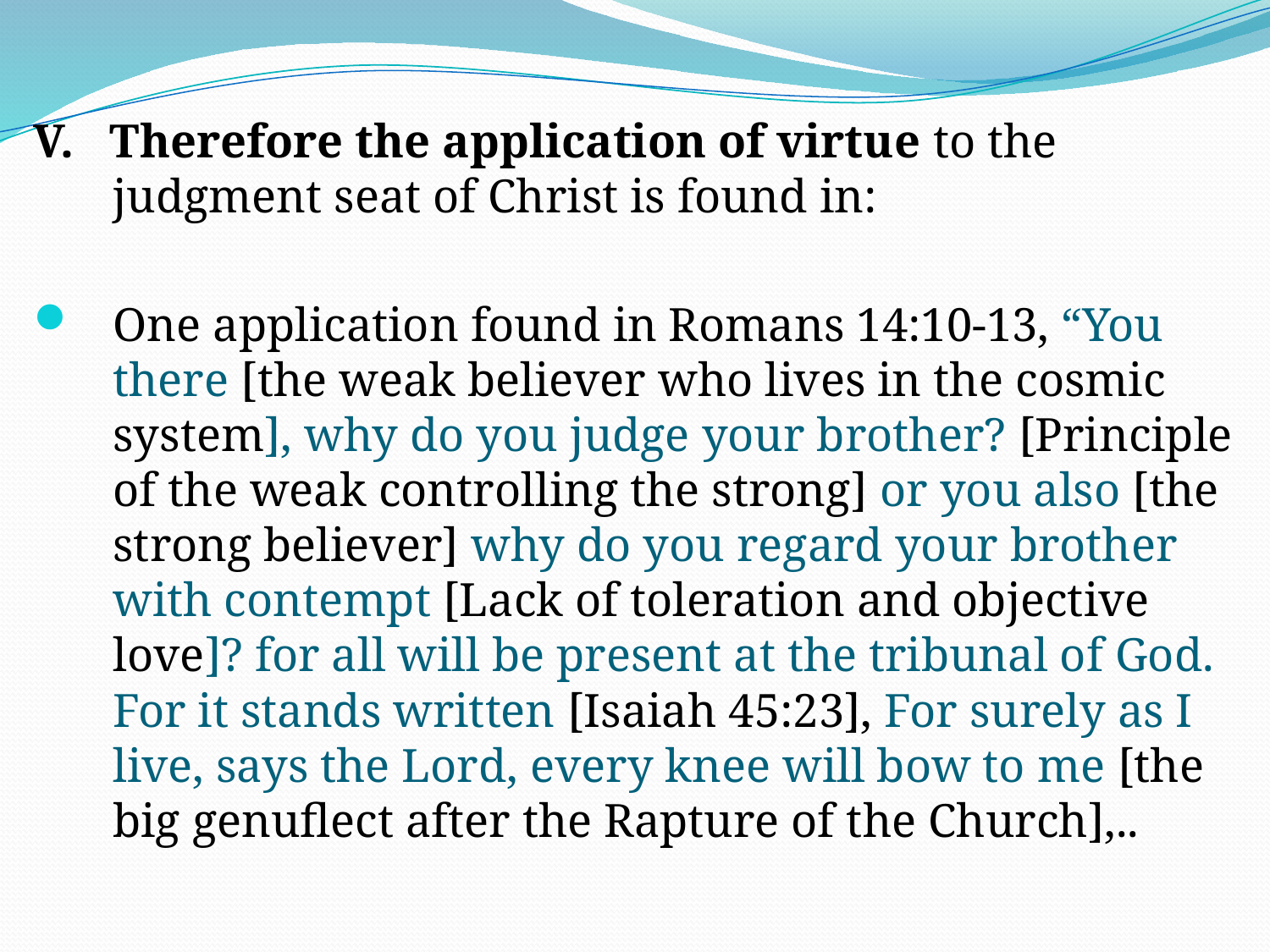

V.   Therefore the application of virtue to the judgment seat of Christ is found in:

One application found in Romans 14:10-13, “You there [the weak believer who lives in the cosmic system], why do you judge your brother? [Principle of the weak controlling the strong] or you also [the strong believer] why do you regard your brother with contempt [Lack of toleration and objective love]? for all will be present at the tribunal of God. For it stands written [Isaiah 45:23], For surely as I live, says the Lord, every knee will bow to me [the big genuflect after the Rapture of the Church],..